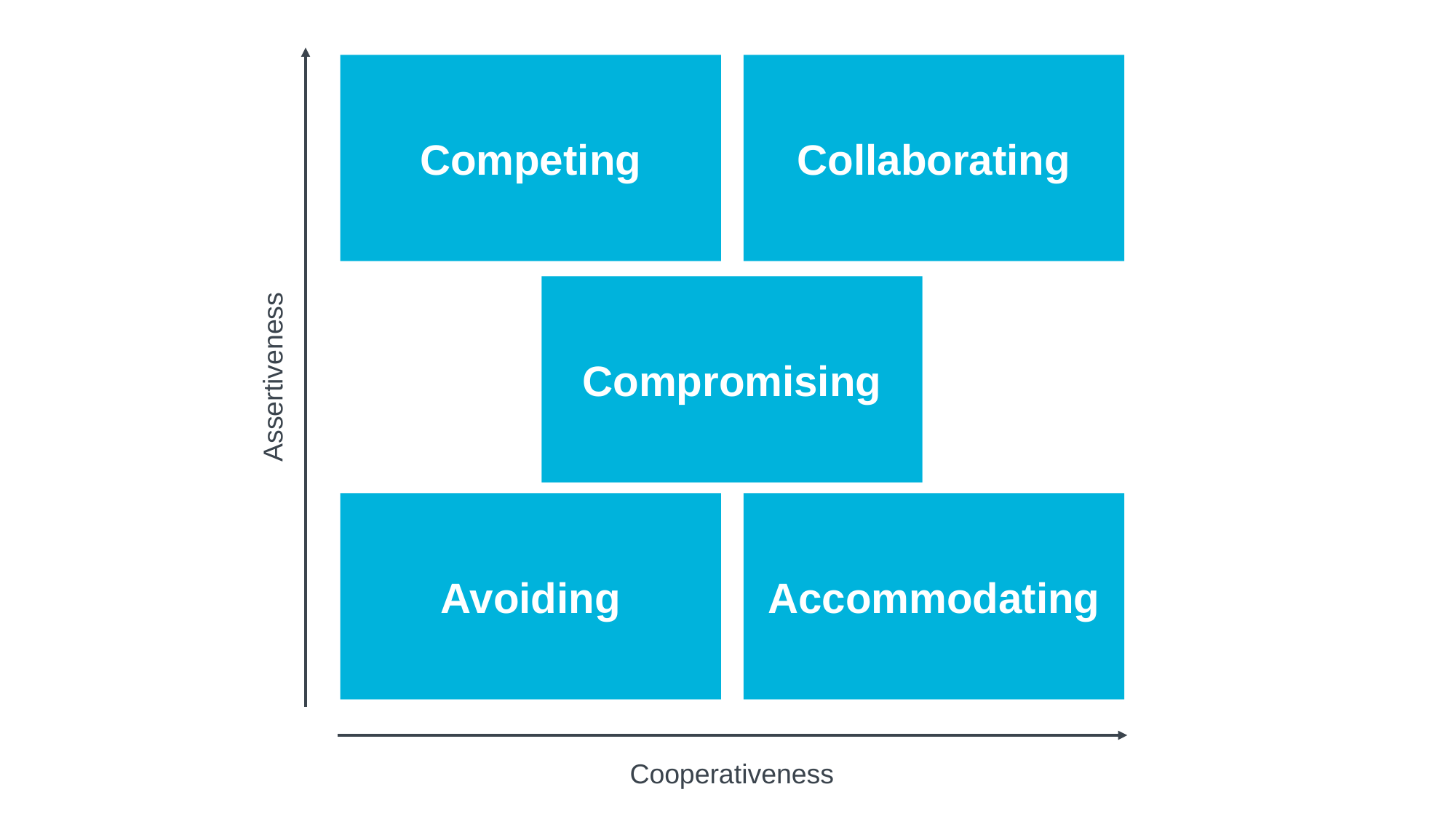

Competing

Collaborating

Compromising
Assertiveness

Avoiding

Accommodating

Cooperativeness